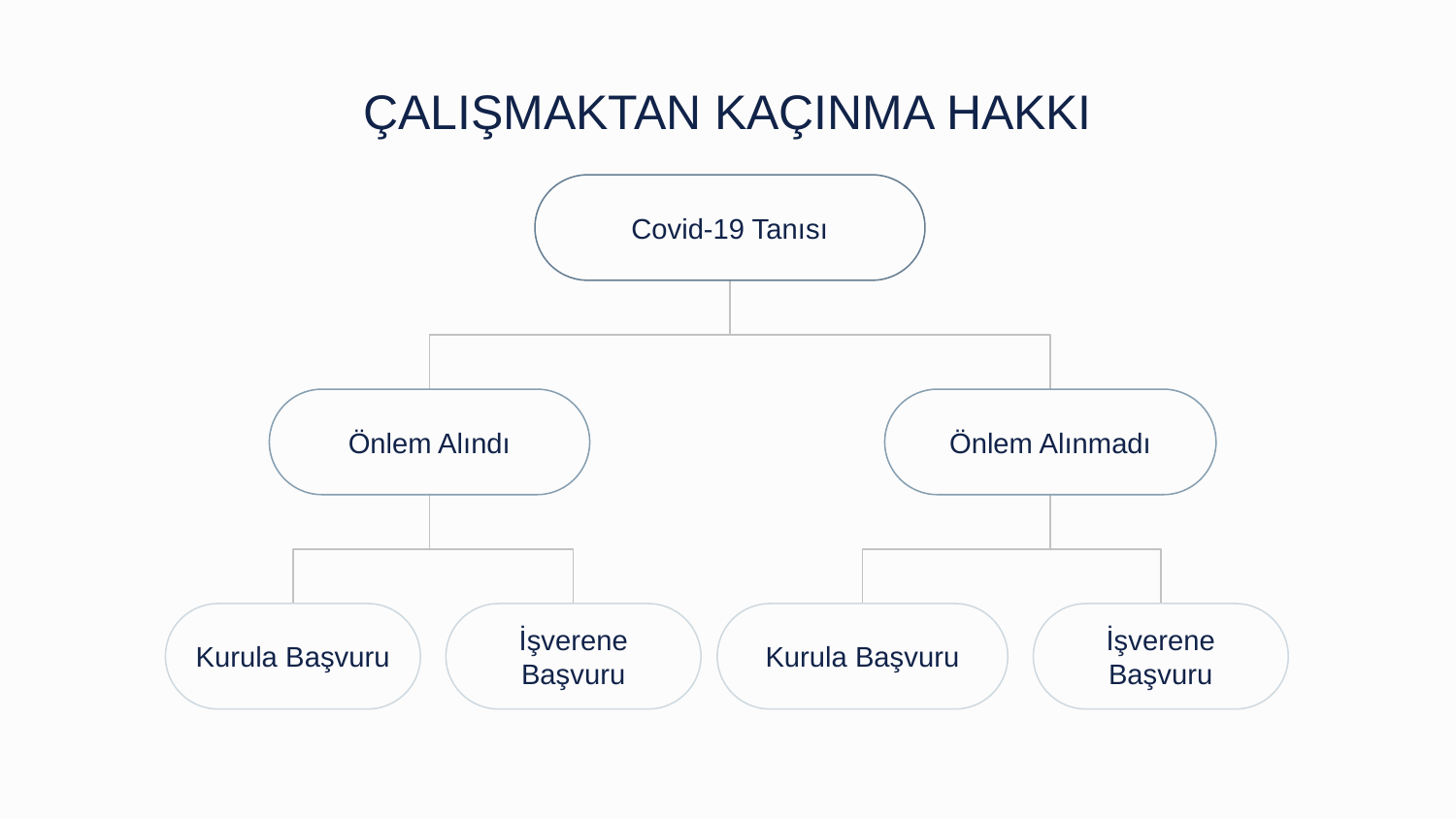

# ÇALIŞMAKTAN KAÇINMA HAKKI
Covid-19 Tanısı
Önlem Alındı
Önlem Alınmadı
Kurula Başvuru
İşverene Başvuru
Kurula Başvuru
İşverene Başvuru